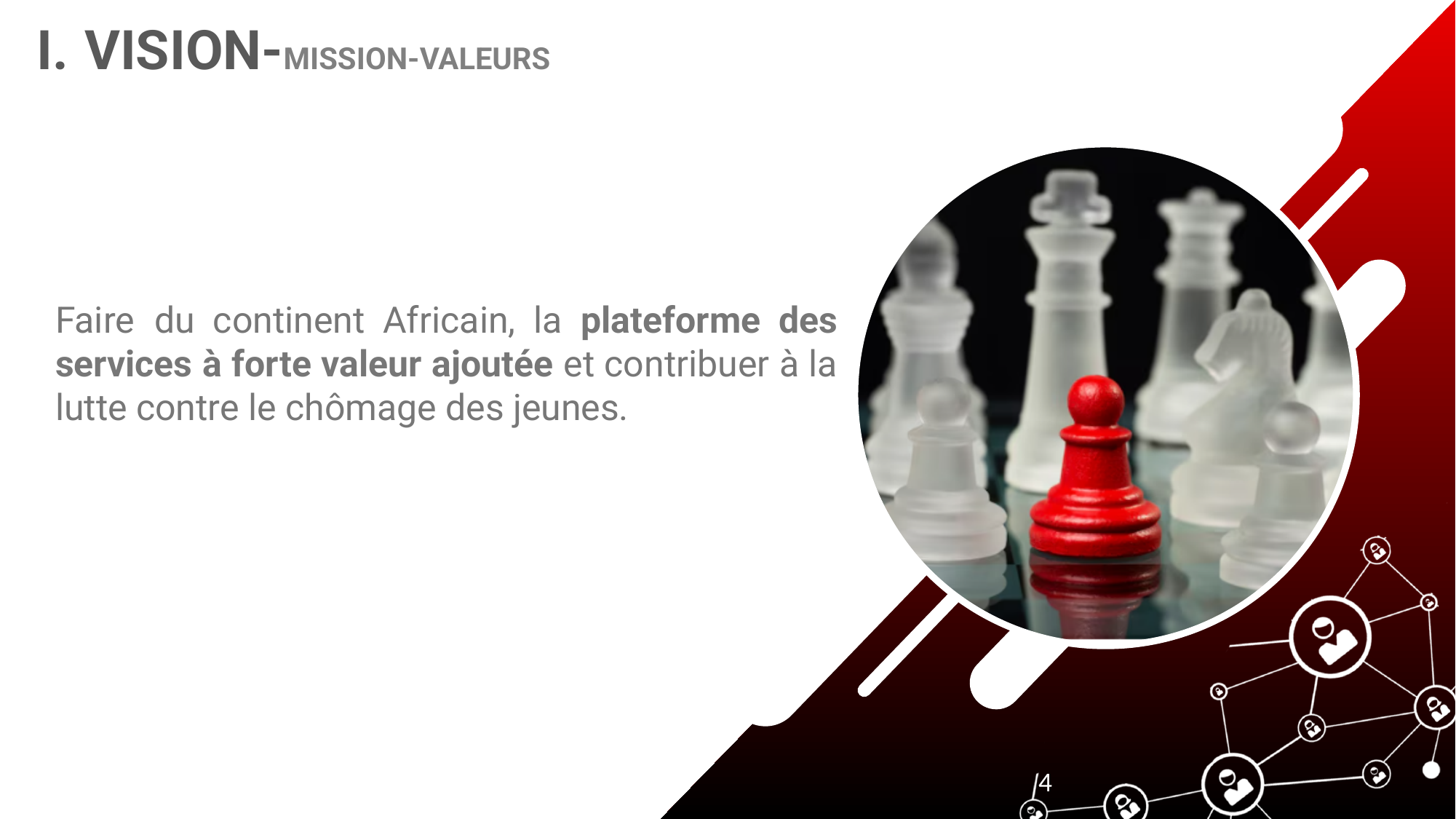

VISION-MISSION-VALEURS
Faire du continent Africain, la plateforme des services à forte valeur ajoutée et contribuer à la lutte contre le chômage des jeunes.
4